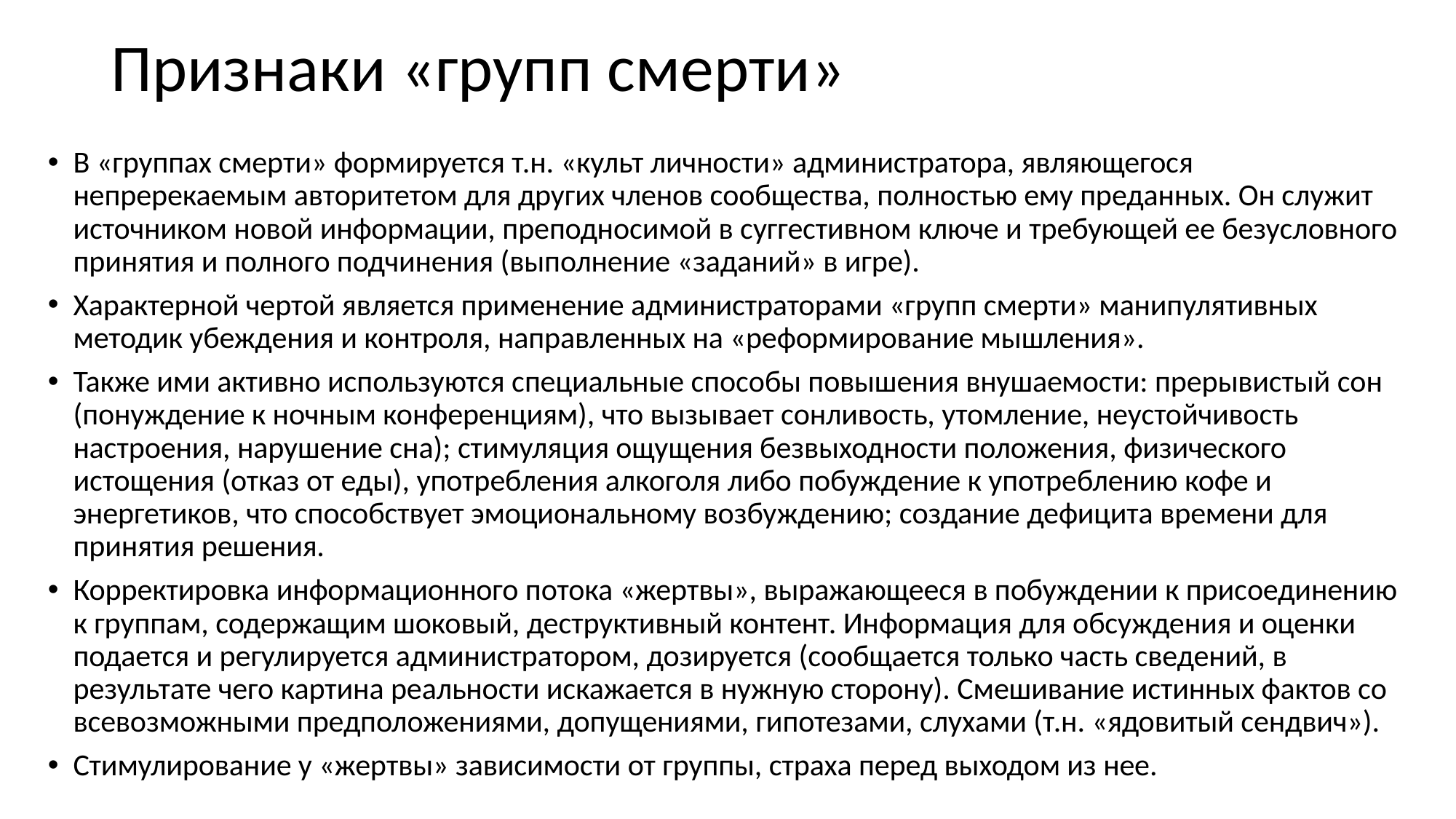

# Признаки «групп смерти»
В «группах смерти» формируется т.н. «культ личности» администратора, являющегося непререкаемым авторитетом для других членов сообщества, полностью ему преданных. Он служит источником новой информации, преподносимой в суггестивном ключе и требующей ее безусловного принятия и полного подчинения (выполнение «заданий» в игре).
Характерной чертой является применение администраторами «групп смерти» манипулятивных методик убеждения и контроля, направленных на «реформирование мышления».
Также ими активно используются специальные способы повышения внушаемости: прерывистый сон (понуждение к ночным конференциям), что вызывает сонливость, утомление, неустойчивость настроения, нарушение сна); стимуляция ощущения безвыходности положения, физического истощения (отказ от еды), употребления алкоголя либо побуждение к употреблению кофе и энергетиков, что способствует эмоциональному возбуждению; создание дефицита времени для принятия решения.
Корректировка информационного потока «жертвы», выражающееся в побуждении к присоединению к группам, содержащим шоковый, деструктивный контент. Информация для обсуждения и оценки подается и регулируется администратором, дозируется (сообщается только часть сведений, в результате чего картина реальности искажается в нужную сторону). Смешивание истинных фактов со всевозможными предположениями, допущениями, гипотезами, слухами (т.н. «ядовитый сендвич»).
Стимулирование у «жертвы» зависимости от группы, страха перед выходом из нее.